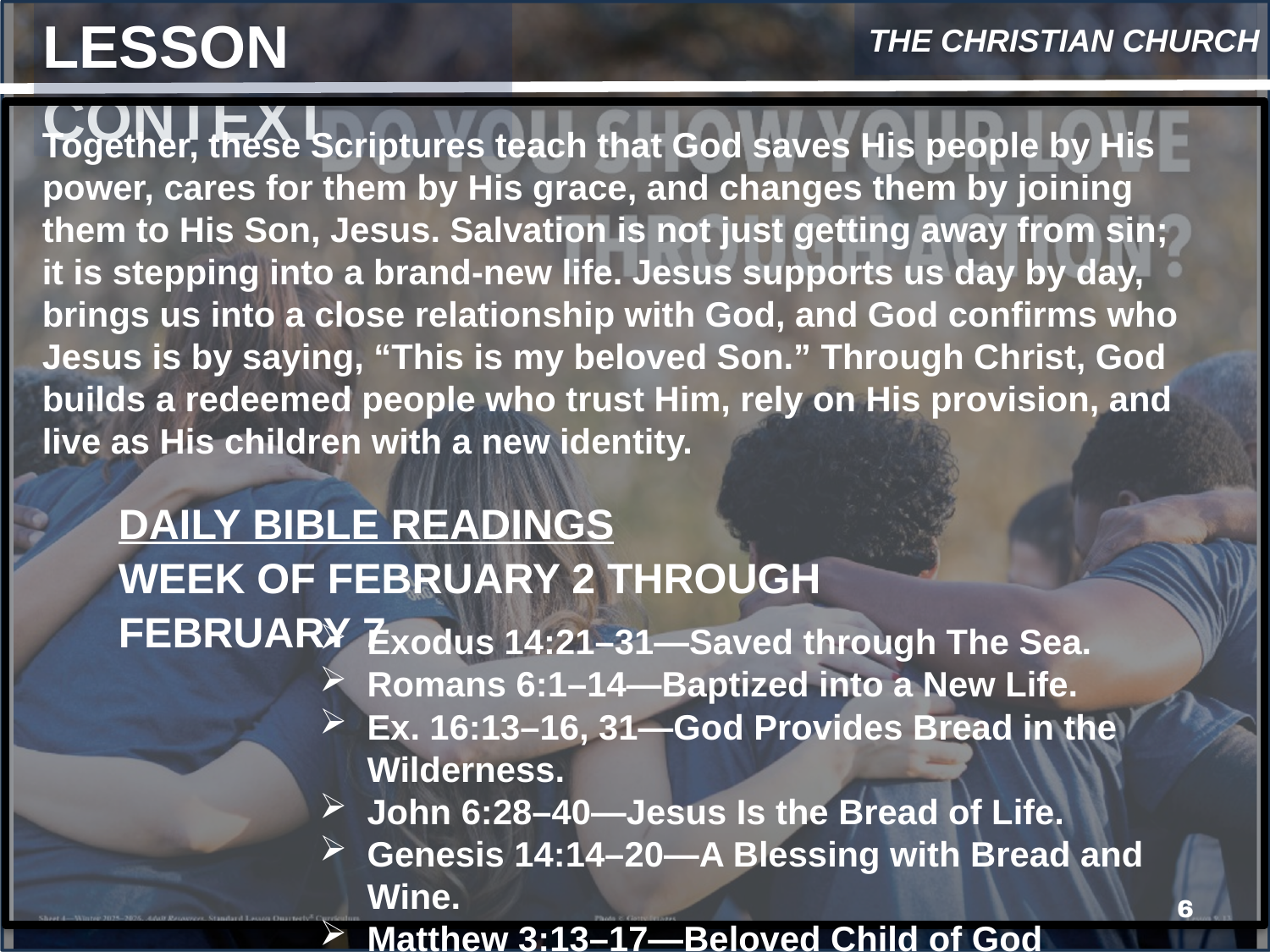

LESSON CONTEXT
THE CHRISTIAN CHURCH

Together, these Scriptures teach that God saves His people by His power, cares for them by His grace, and changes them by joining them to His Son, Jesus. Salvation is not just getting away from sin; it is stepping into a brand-new life. Jesus supports us day by day, brings us into a close relationship with God, and God confirms who Jesus is by saying, “This is my beloved Son.” Through Christ, God builds a redeemed people who trust Him, rely on His provision, and live as His children with a new identity.
Daily Bible Readings
Week of February 2 through February 7
Exodus 14:21–31—Saved through The Sea.
Romans 6:1–14—Baptized into a New Life.
Ex. 16:13–16, 31—God Provides Bread in the Wilderness.
John 6:28–40—Jesus Is the Bread of Life.
Genesis 14:14–20—A Blessing with Bread and Wine.
Matthew 3:13–17—Beloved Child of God
6